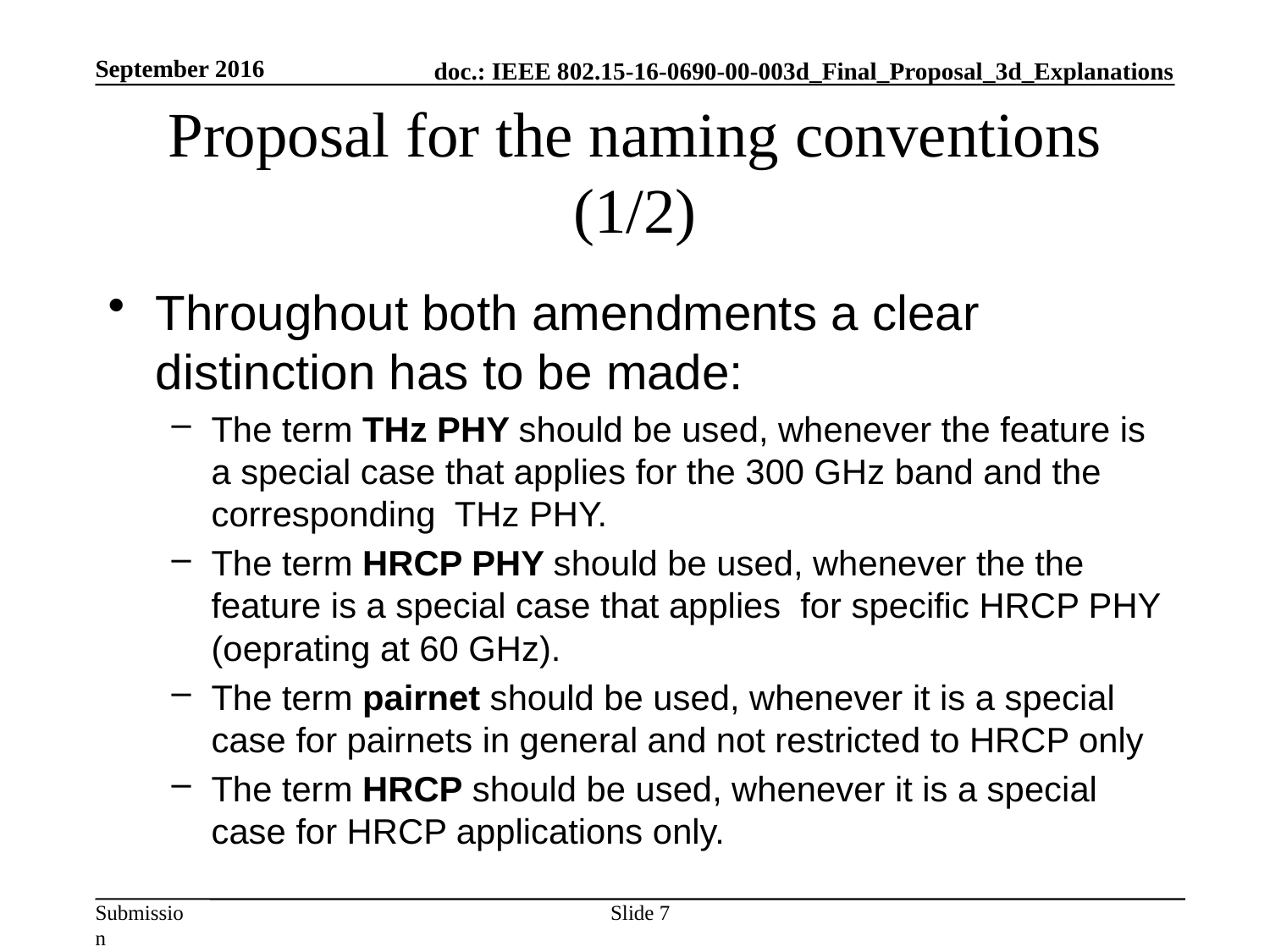

September 2016
# Proposal for the naming conventions (1/2)
Throughout both amendments a clear distinction has to be made:
The term THz PHY should be used, whenever the feature is a special case that applies for the 300 GHz band and the corresponding  THz PHY.
The term HRCP PHY should be used, whenever the the feature is a special case that applies  for specific HRCP PHY (oeprating at 60 GHz).
The term pairnet should be used, whenever it is a special case for pairnets in general and not restricted to HRCP only
The term HRCP should be used, whenever it is a special case for HRCP applications only.
Slide 7